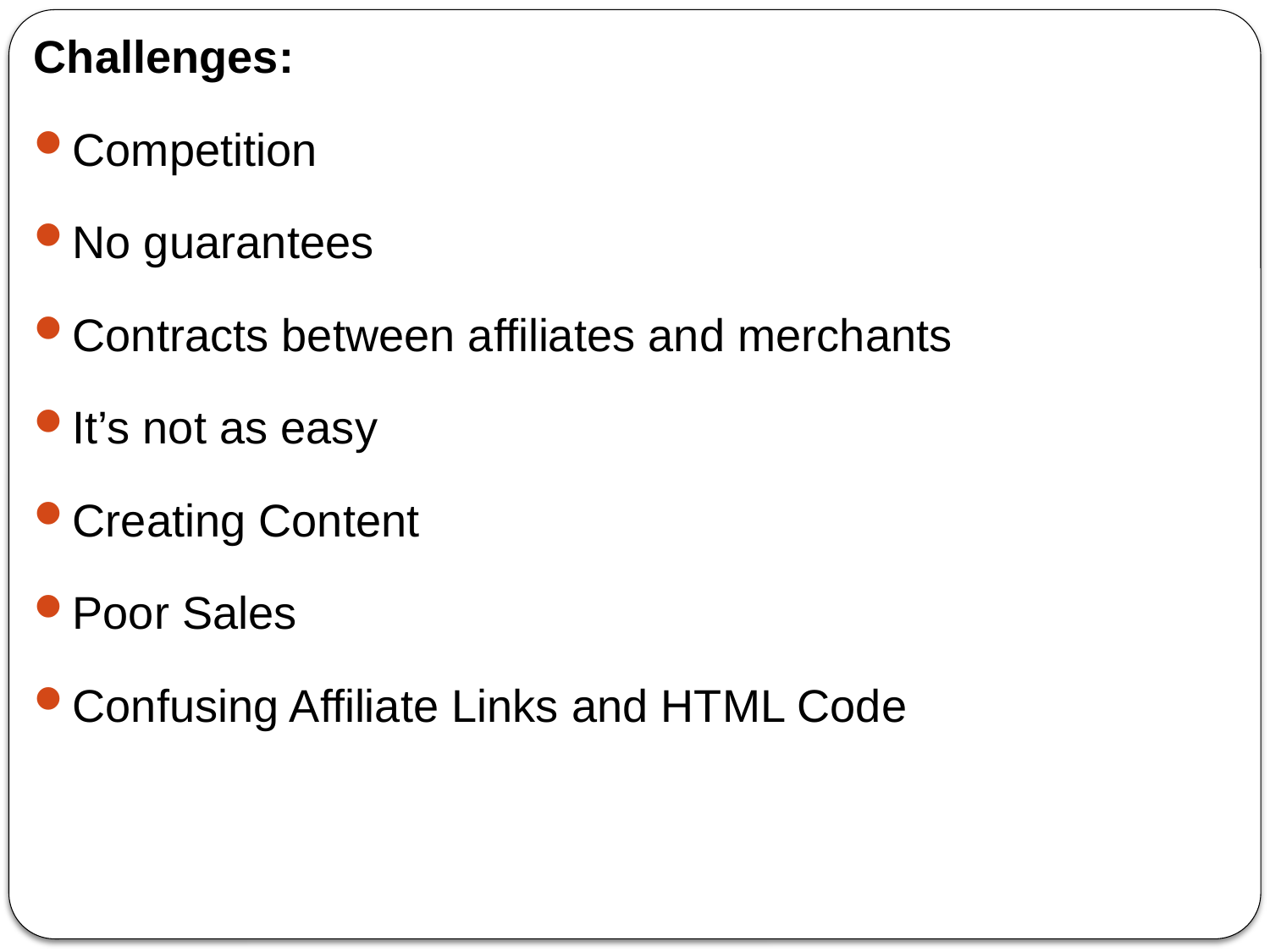

Challenges:
Competition
No guarantees
Contracts between affiliates and merchants
It’s not as easy
Creating Content
Poor Sales
Confusing Affiliate Links and HTML Code